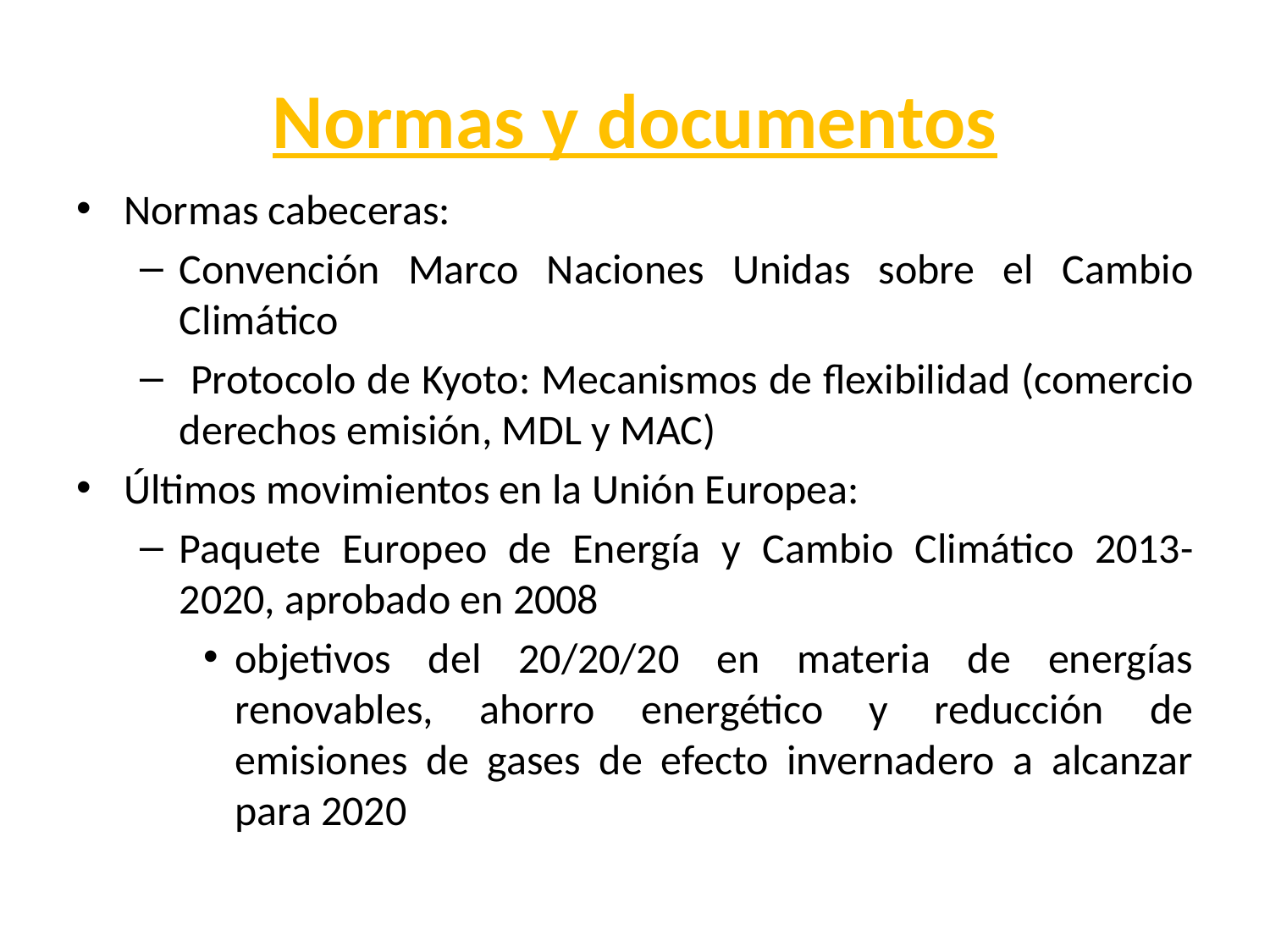

# Normas y documentos
Normas cabeceras:
Convención Marco Naciones Unidas sobre el Cambio Climático
 Protocolo de Kyoto: Mecanismos de flexibilidad (comercio derechos emisión, MDL y MAC)
Últimos movimientos en la Unión Europea:
Paquete Europeo de Energía y Cambio Climático 2013-2020, aprobado en 2008
objetivos del 20/20/20 en materia de energías renovables, ahorro energético y reducción de emisiones de gases de efecto invernadero a alcanzar para 2020